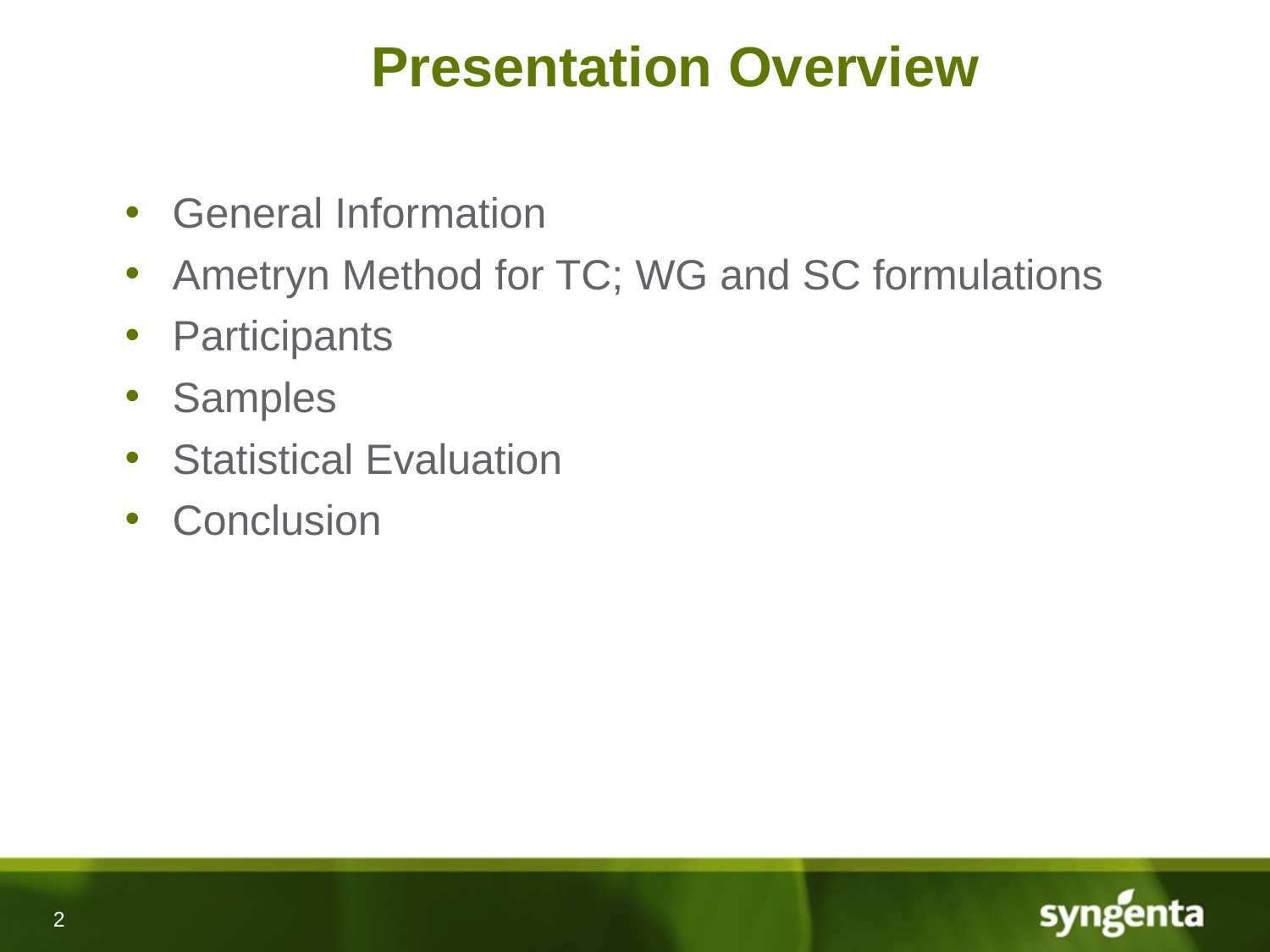

# Presentation Overview
General Information
Ametryn Method for TC; WG and SC formulations
Participants
Samples
Statistical Evaluation
Conclusion